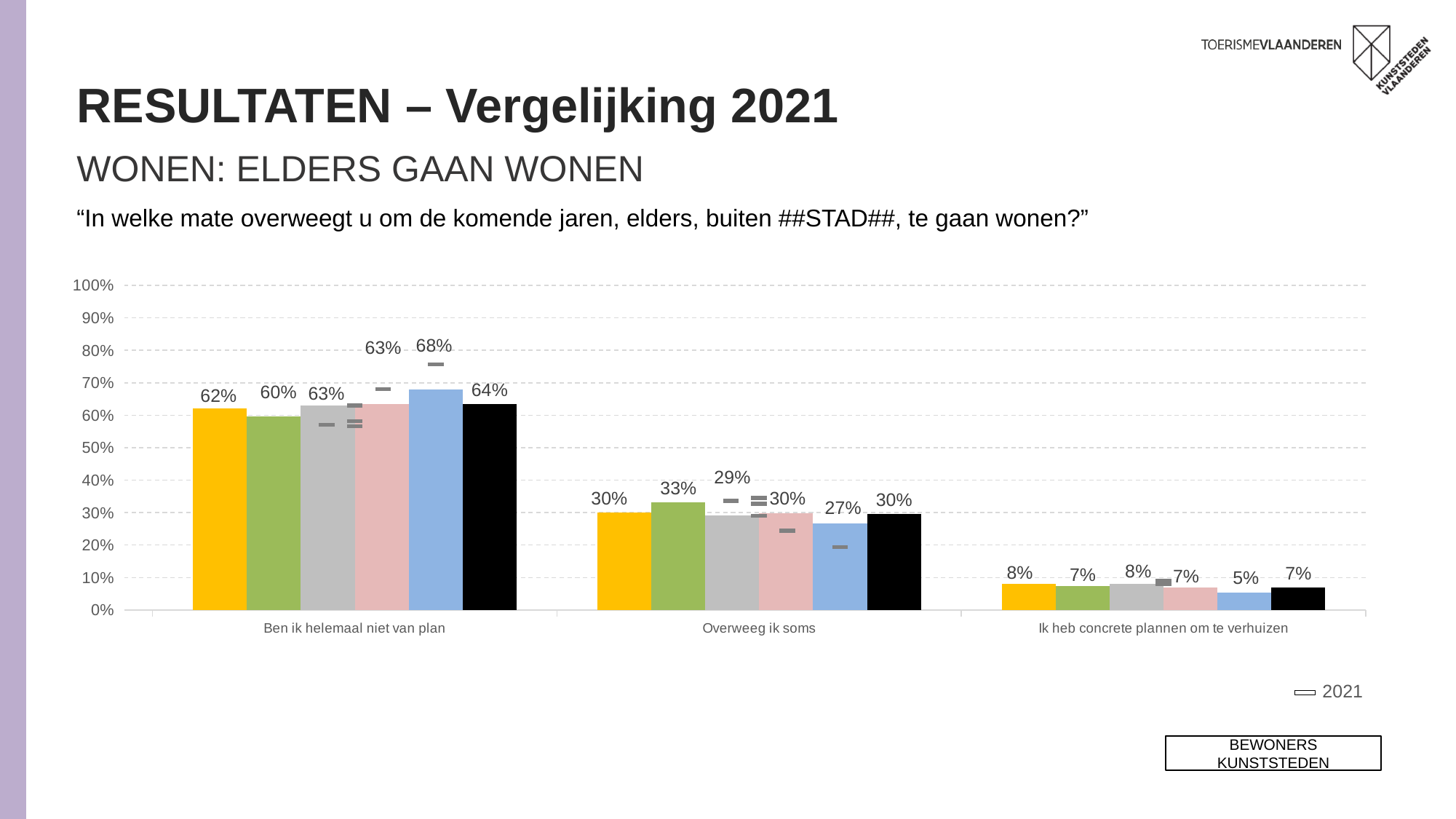

RESULTATEN – Vergelijking 2021
WONEN: ELDERS GAAN WONEN
“In welke mate overweegt u om de komende jaren, elders, buiten ##STAD##, te gaan wonen?”

### Chart

| Category | ANTWERPEN 2023 | GENT 2023 | LEUVEN 2023 | MECHELEN 2023 | BRUGGE 2023 | TOTAAL 2023 | ANTWERPEN 2021 | GENT 2021 | LEUVEN 2021 | MECHELEN 2021 | BRUGGE 2021 | TOTAAL 2021 |
|---|---|---|---|---|---|---|---|---|---|---|---|---|
| Ben ik helemaal niet van plan | 0.620171754434735 | 0.5963201484596332 | 0.6299955405703239 | 0.6334832339011287 | 0.6800718767132223 | 0.6353144929943622 | 0.5820000000000001 | 0.5660000000000001 | 0.5710000000000001 | 0.681 | 0.757 | 0.63 |
| Overweeg ik soms | 0.300412481122785 | 0.33109498642583335 | 0.2902929685599006 | 0.29807231896127945 | 0.26645021202223856 | 0.2961518885309638 | 0.327 | 0.345 | 0.336 | 0.244 | 0.193 | 0.291 |
| Ik heb concrete plannen om te verhuizen | 0.07941576444247347 | 0.07258486511455005 | 0.07971149086977074 | 0.06844444713759777 | 0.05347791126454895 | 0.06853361847466288 | 0.09 | 0.089 | 0.093 | 0.075 | 0.051 | 0.079 |
2021

Bewoners KUNSTSTEDEN